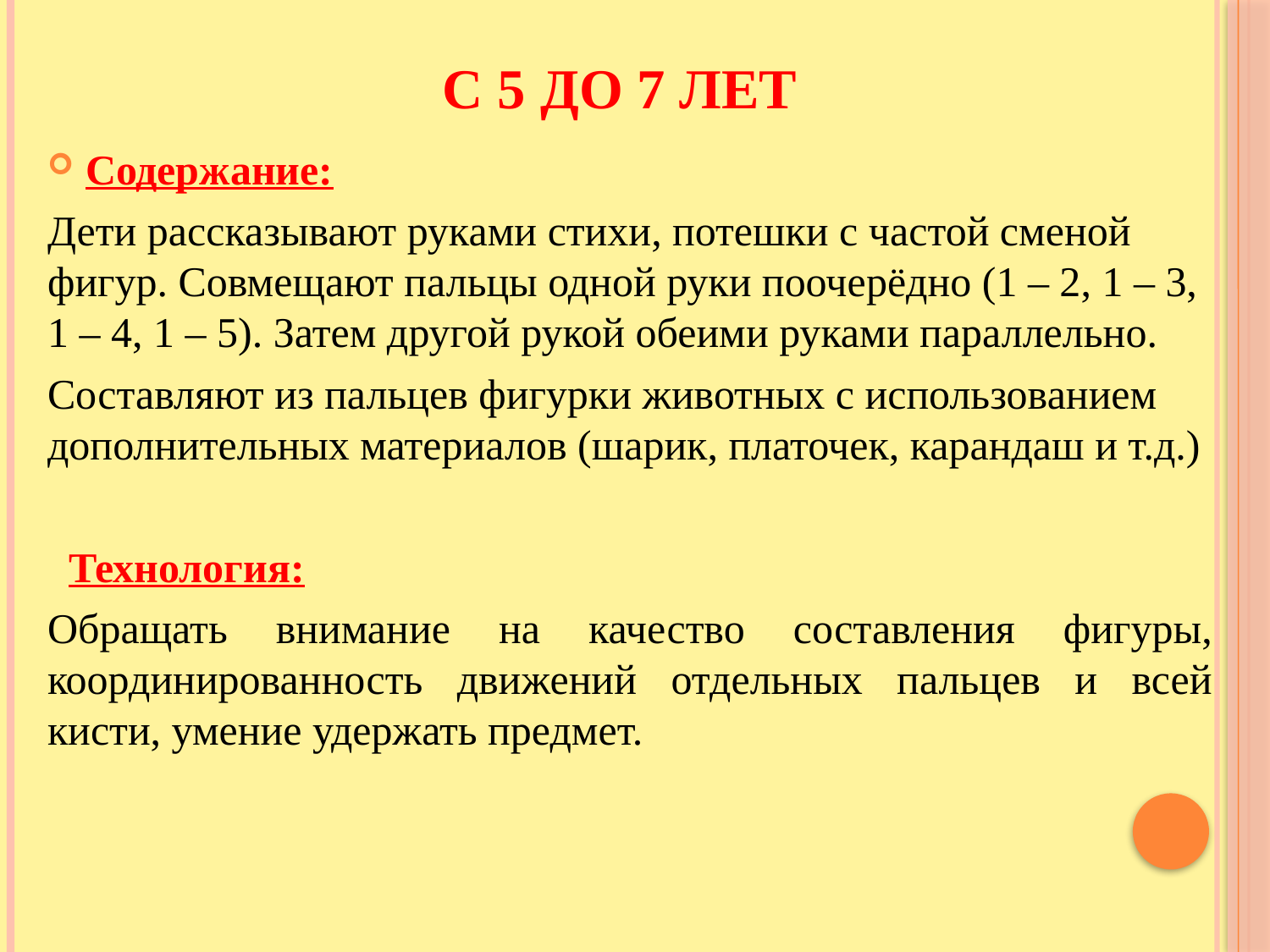

# С 5 до 7 лет
Содержание:
Дети рассказывают руками стихи, потешки с частой сменой фигур. Совмещают пальцы одной руки поочерёдно (1 – 2, 1 – 3, 1 – 4, 1 – 5). Затем другой рукой обеими руками параллельно.
Составляют из пальцев фигурки животных с использованием дополнительных материалов (шарик, платочек, карандаш и т.д.)

  Технология:
Обращать внимание на качество составления фигуры, координированность движений отдельных пальцев и всей кисти, умение удержать предмет.